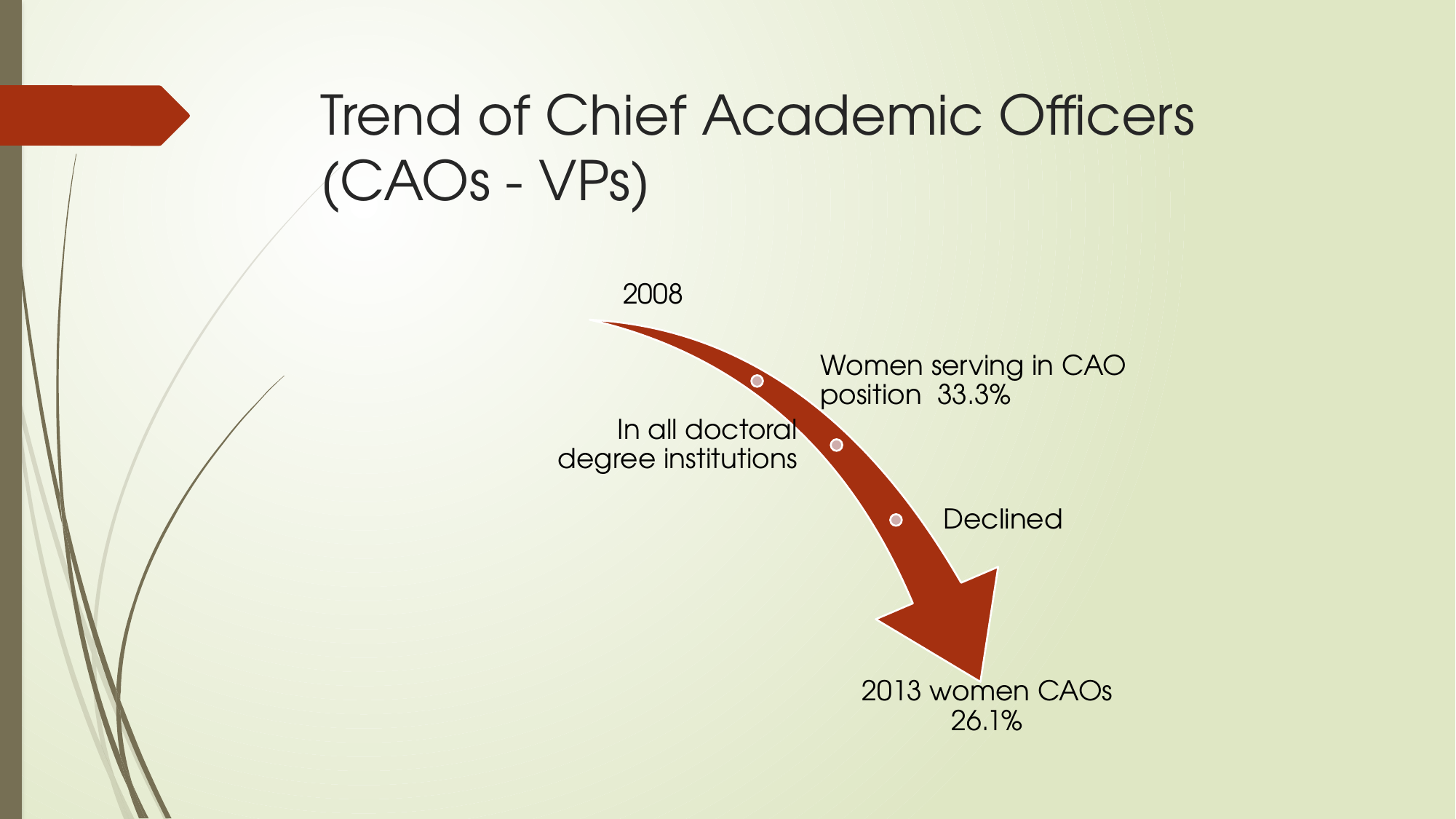

# Trend of Chief Academic Officers (CAOs - VPs)
2008
Women serving in CAO position  33.3%
In all doctoral degree institutions
Declined
2013 women CAOs 26.1%